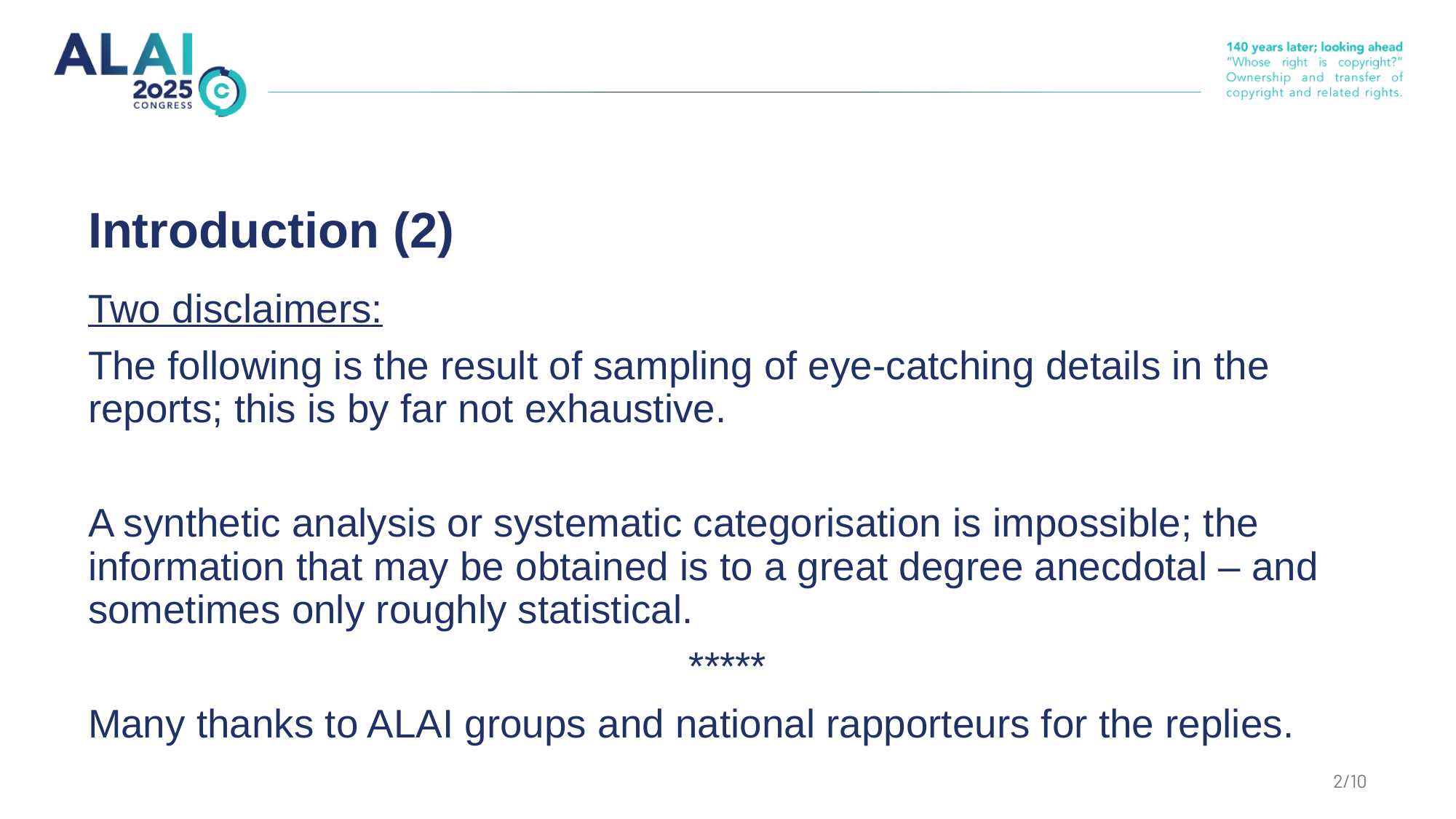

# Introduction (2)
Two disclaimers:
The following is the result of sampling of eye-catching details in the reports; this is by far not exhaustive.

A synthetic analysis or systematic categorisation is impossible; the information that may be obtained is to a great degree anecdotal – and sometimes only roughly statistical.
*****
Many thanks to ALAI groups and national rapporteurs for the replies.

2/10